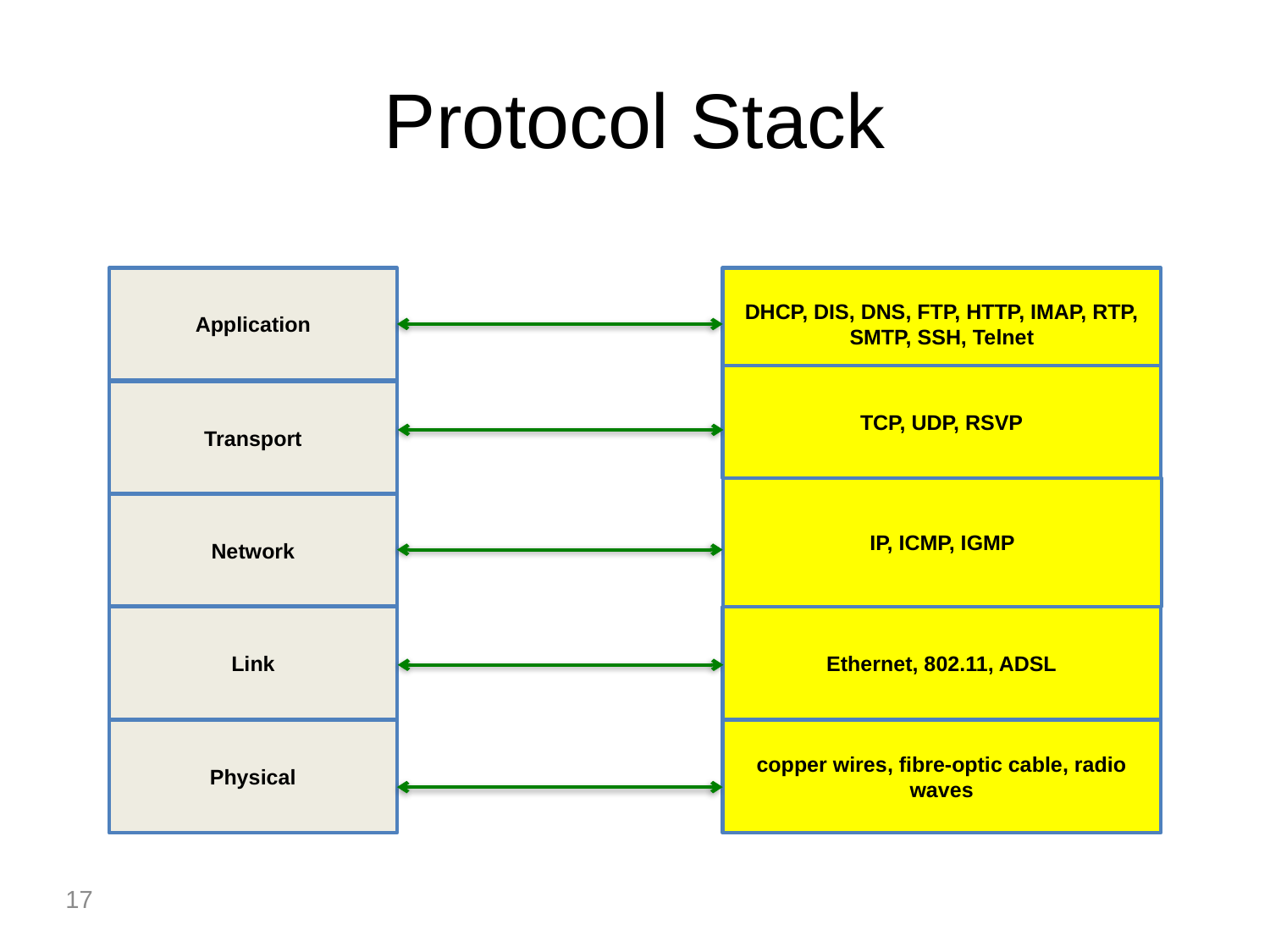

# Protocol Stack
Application
DHCP, DIS, DNS, FTP, HTTP, IMAP, RTP, SMTP, SSH, Telnet
TCP, UDP, RSVP
IP, ICMP, IGMP
Ethernet, 802.11, ADSL
copper wires, fibre-optic cable, radio waves
Transport
Network
Link
Physical
17